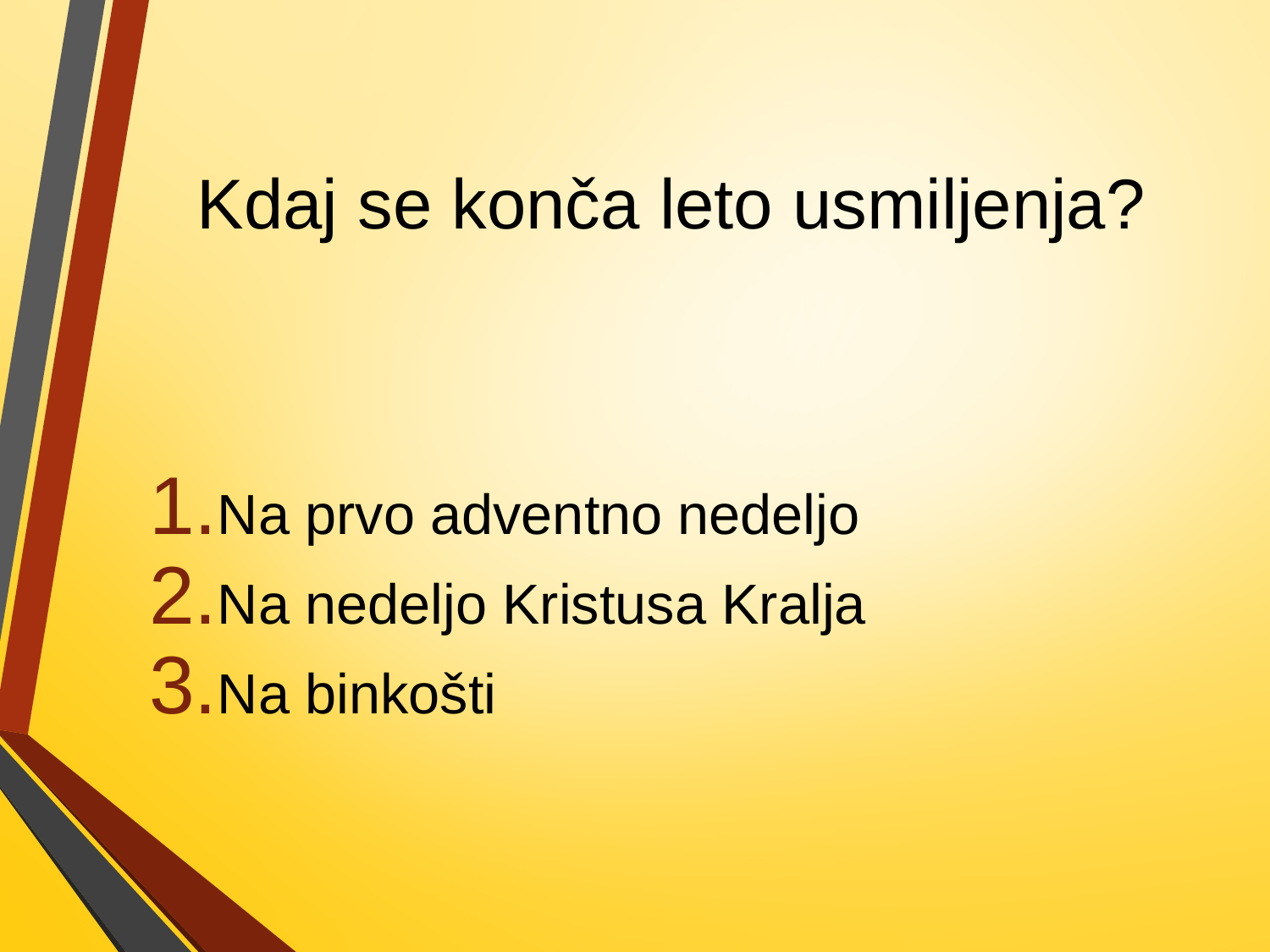

# Kdaj se konča leto usmiljenja?
Na prvo adventno nedeljo
Na nedeljo Kristusa Kralja
Na binkošti